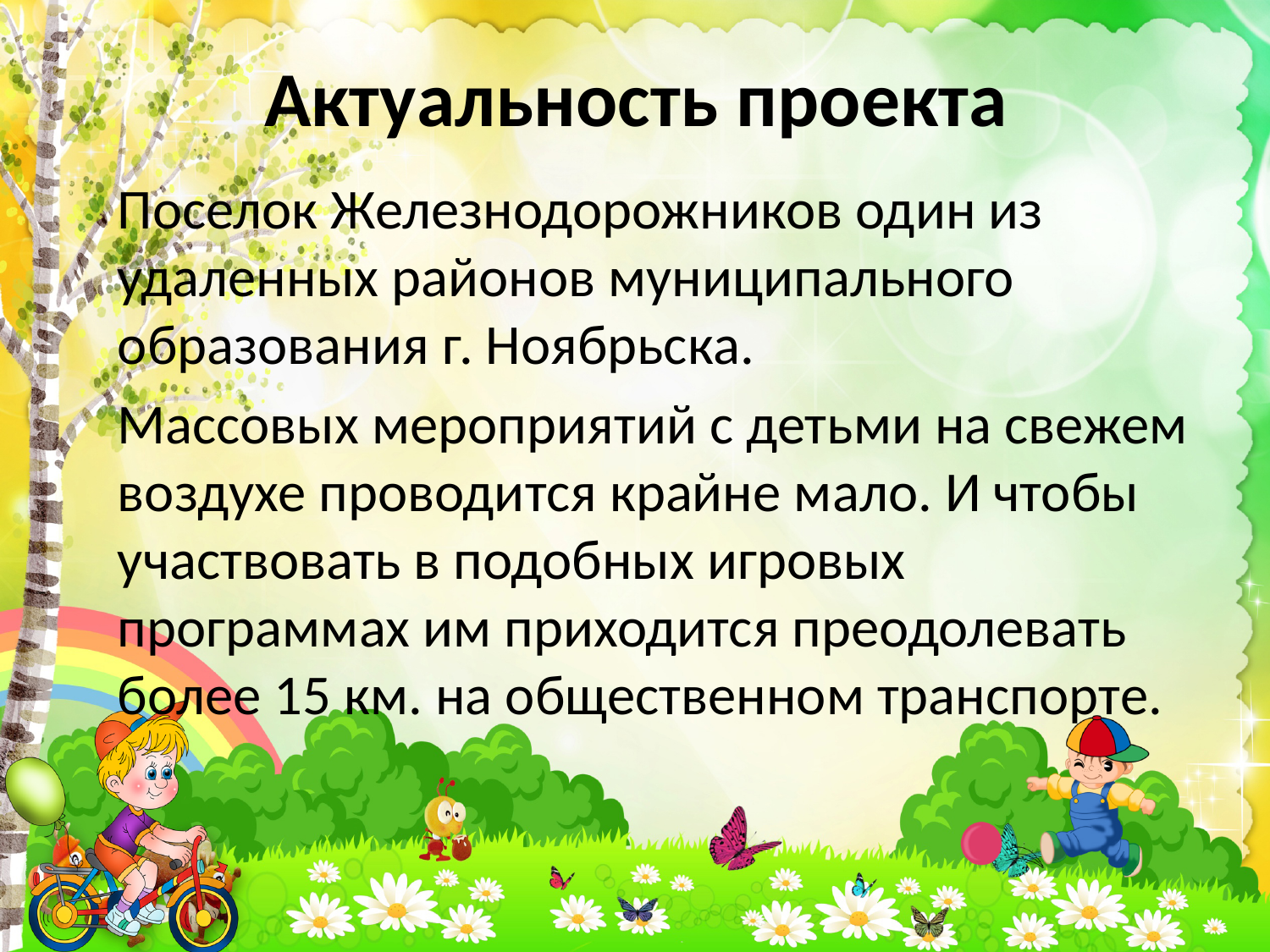

# Актуальность проекта
Поселок Железнодорожников один из удаленных районов муниципального образования г. Ноябрьска.
Массовых мероприятий с детьми на свежем воздухе проводится крайне мало. И чтобы участвовать в подобных игровых программах им приходится преодолевать более 15 км. на общественном транспорте.